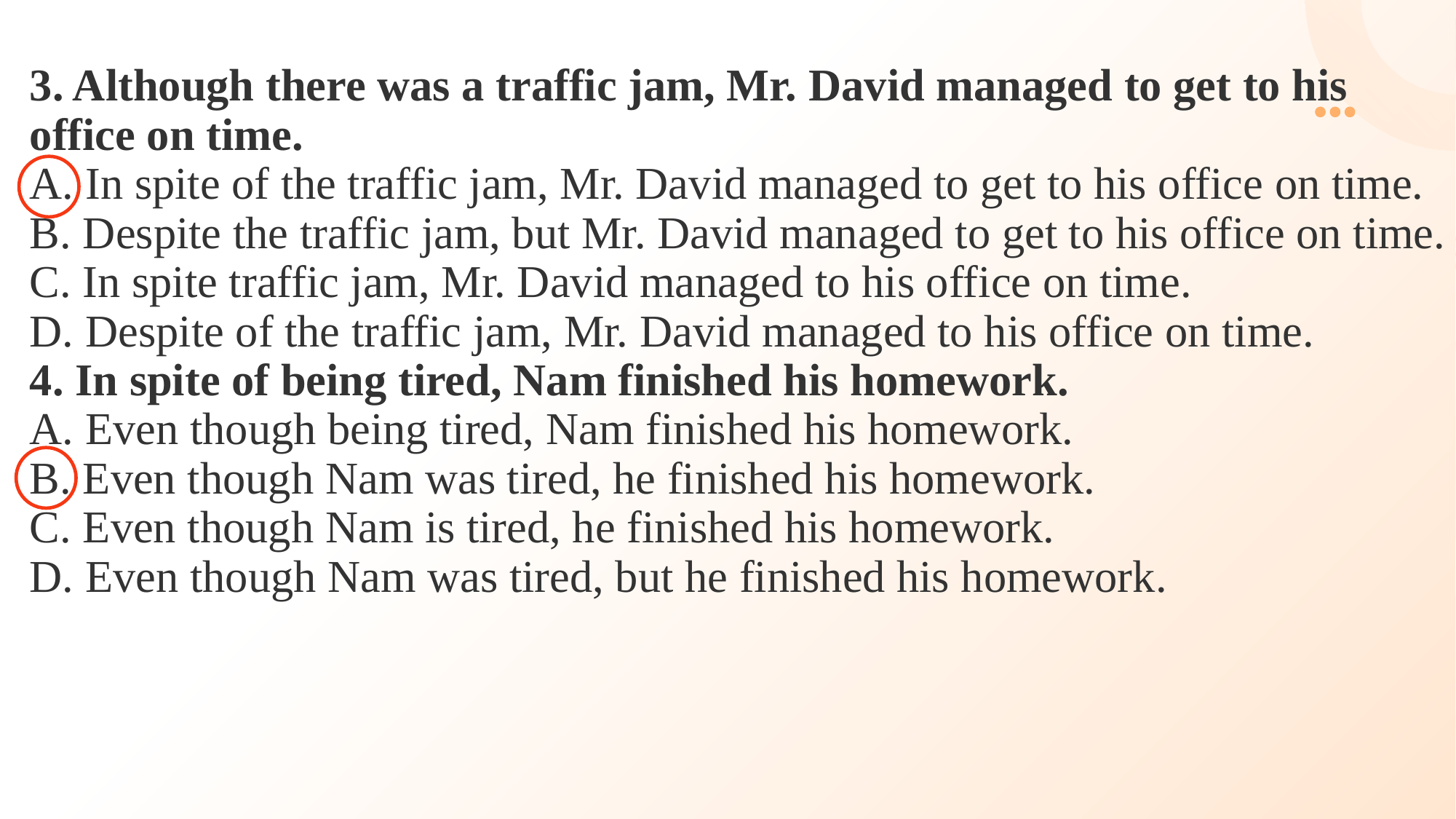

3. Although there was a traffic jam, Mr. David managed to get to his office on time.
A. In spite of the traffic jam, Mr. David managed to get to his office on time.
B. Despite the traffic jam, but Mr. David managed to get to his office on time.
C. In spite traffic jam, Mr. David managed to his office on time.
D. Despite of the traffic jam, Mr. David managed to his office on time.
4. In spite of being tired, Nam finished his homework.
A. Even though being tired, Nam finished his homework.
B. Even though Nam was tired, he finished his homework.
C. Even though Nam is tired, he finished his homework.
D. Even though Nam was tired, but he finished his homework.